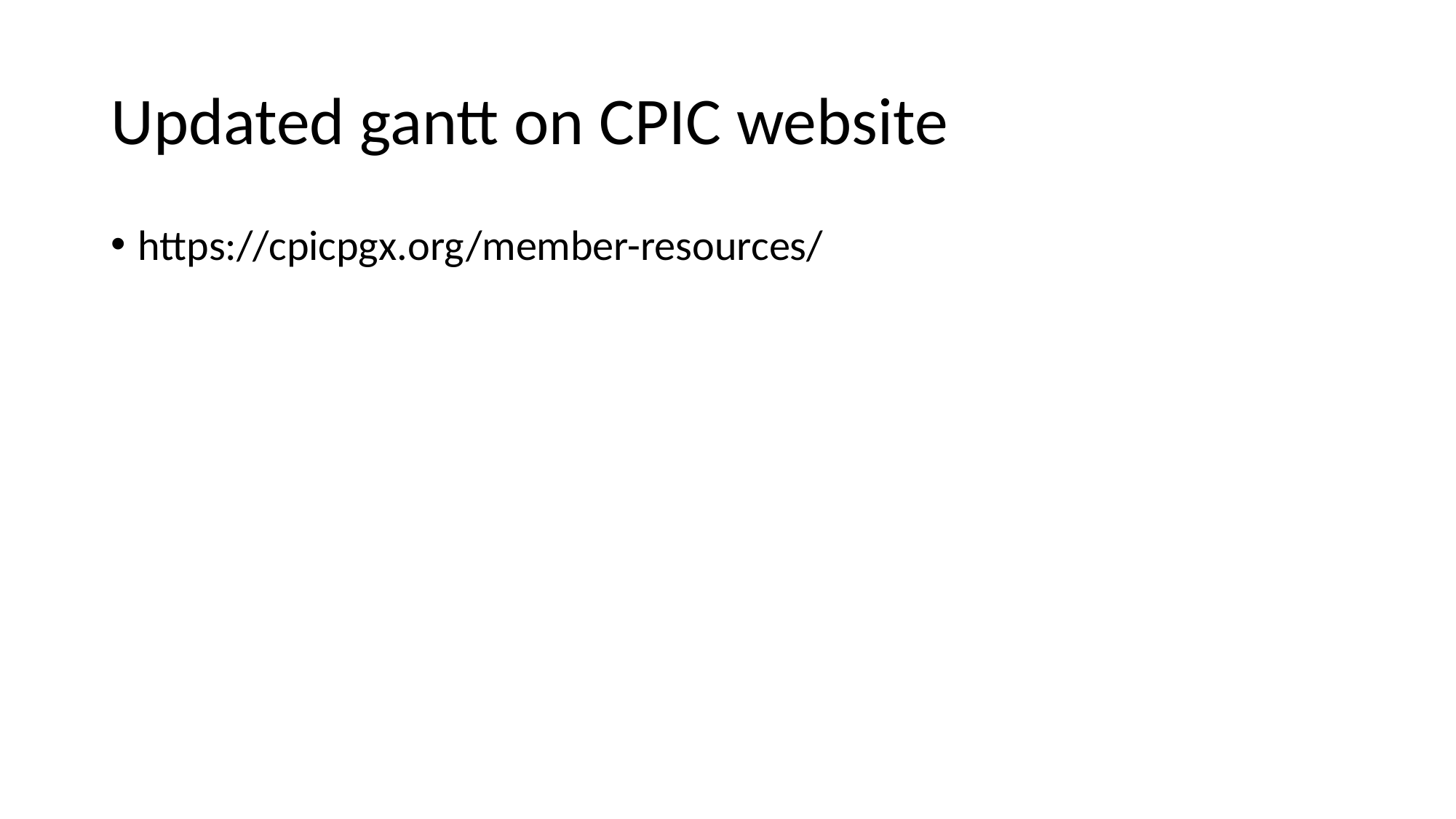

# Updated gantt on CPIC website
https://cpicpgx.org/member-resources/